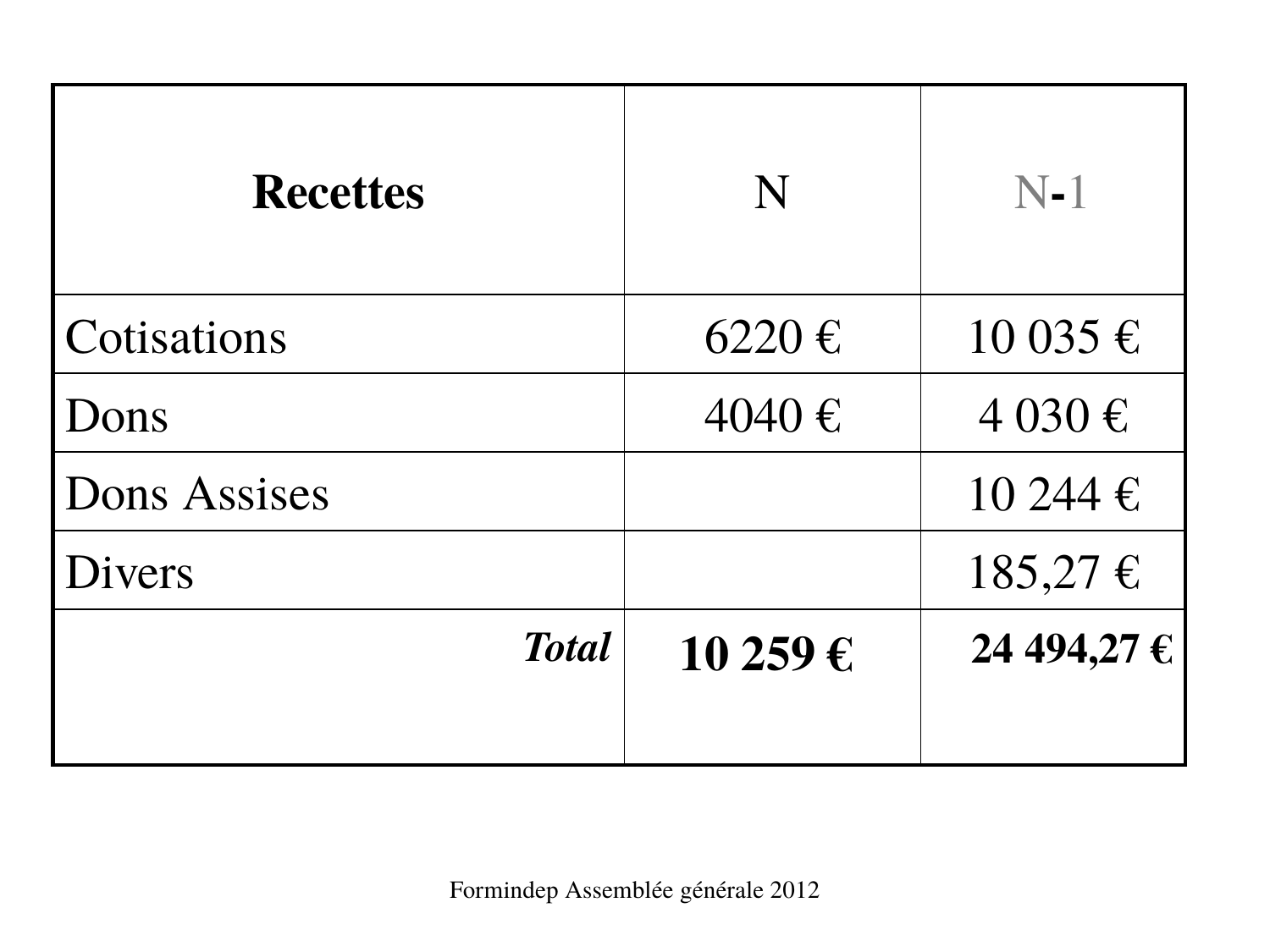

| Recettes | N | N-1 |
| --- | --- | --- |
| Cotisations | 6220 € | 10 035 € |
| Dons | 4040 € | 4 030 € |
| Dons Assises |  | 10 244 € |
| Divers |  | 185,27 € |
| Total | 10 259 € | 24 494,27 € |
Formindep Assemblée générale 2012